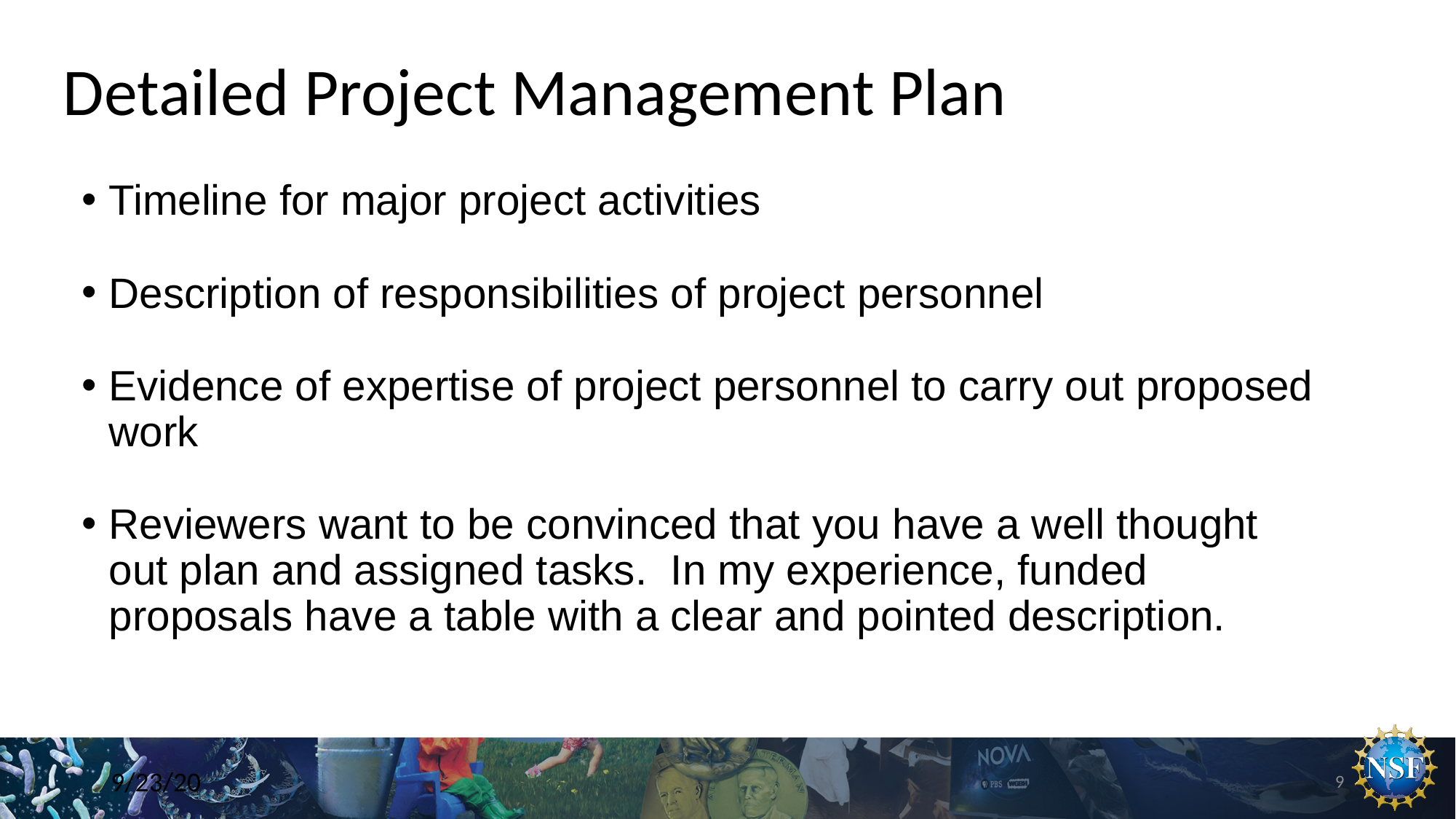

# Detailed Project Management Plan
Timeline for major project activities
Description of responsibilities of project personnel
Evidence of expertise of project personnel to carry out proposed work
Reviewers want to be convinced that you have a well thought out plan and assigned tasks.  In my experience, funded proposals have a table with a clear and pointed description.

9/23/20
9